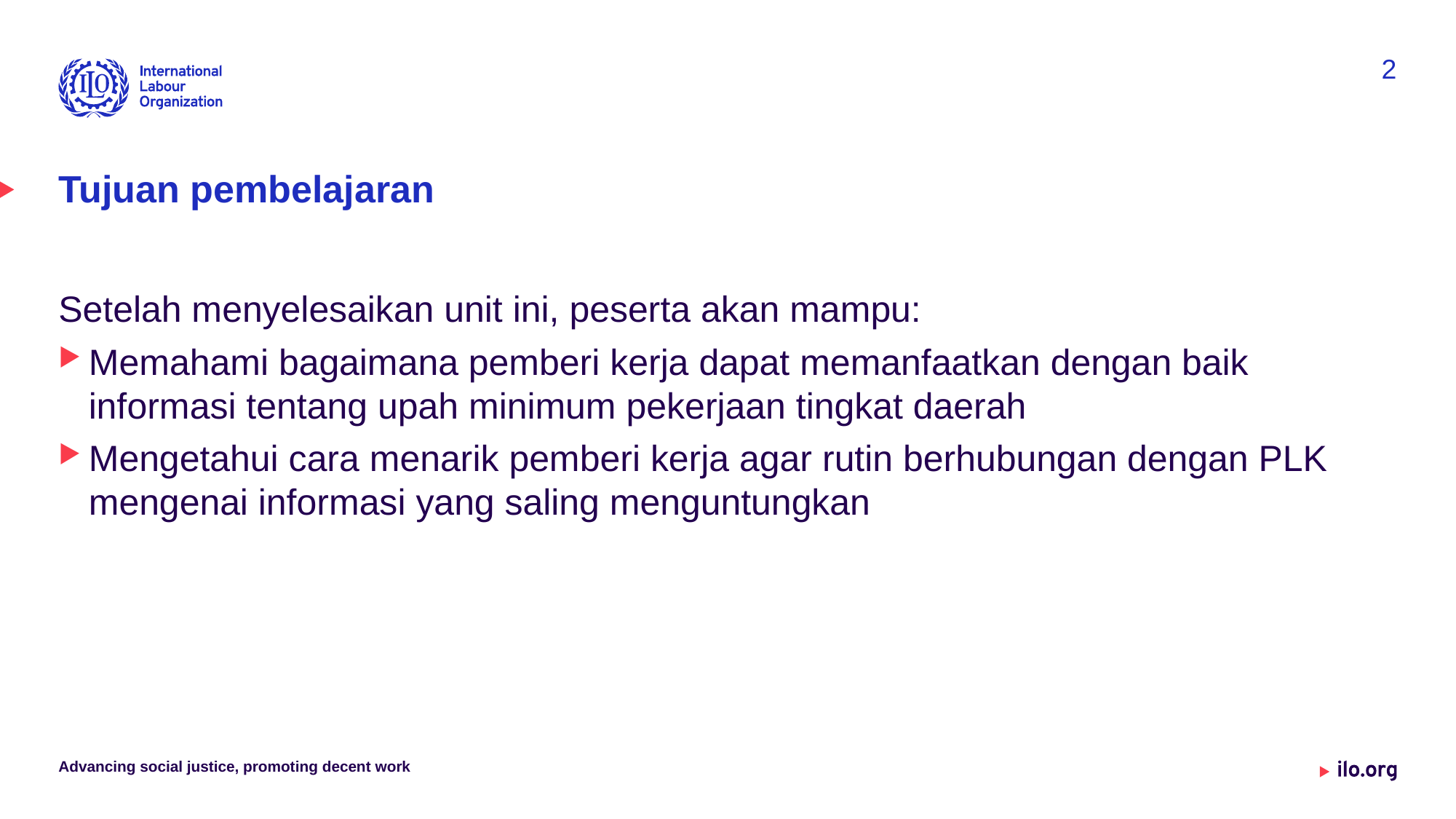

2
# Tujuan pembelajaran
Setelah menyelesaikan unit ini, peserta akan mampu:
Memahami bagaimana pemberi kerja dapat memanfaatkan dengan baik informasi tentang upah minimum pekerjaan tingkat daerah
Mengetahui cara menarik pemberi kerja agar rutin berhubungan dengan PLK mengenai informasi yang saling menguntungkan

Advancing social justice, promoting decent work
Date: Monday / 01 / October / 2019